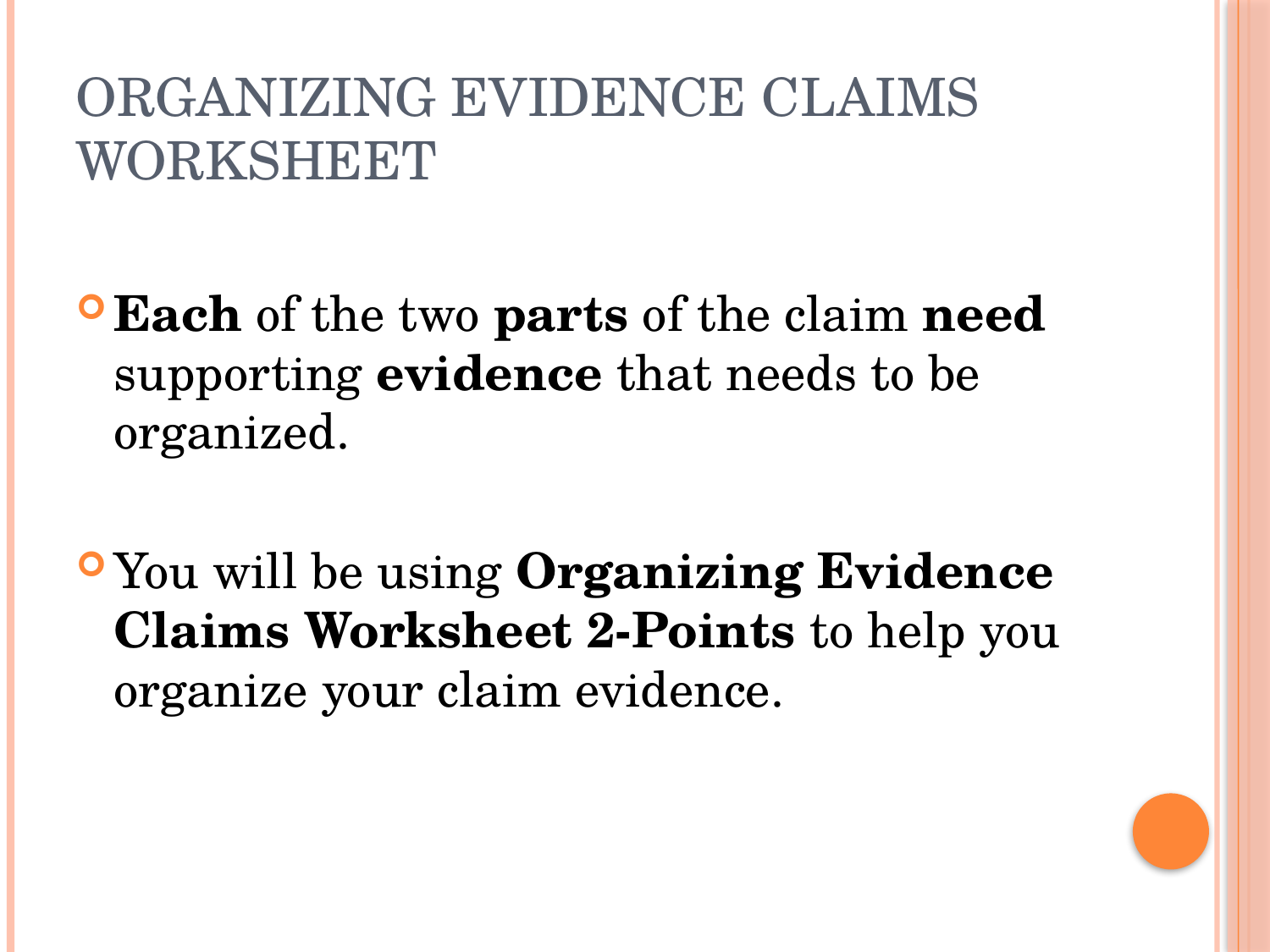

# Organizing Evidence Claims Worksheet
Each of the two parts of the claim need supporting evidence that needs to be organized.

You will be using Organizing Evidence Claims Worksheet 2-Points to help you organize your claim evidence.